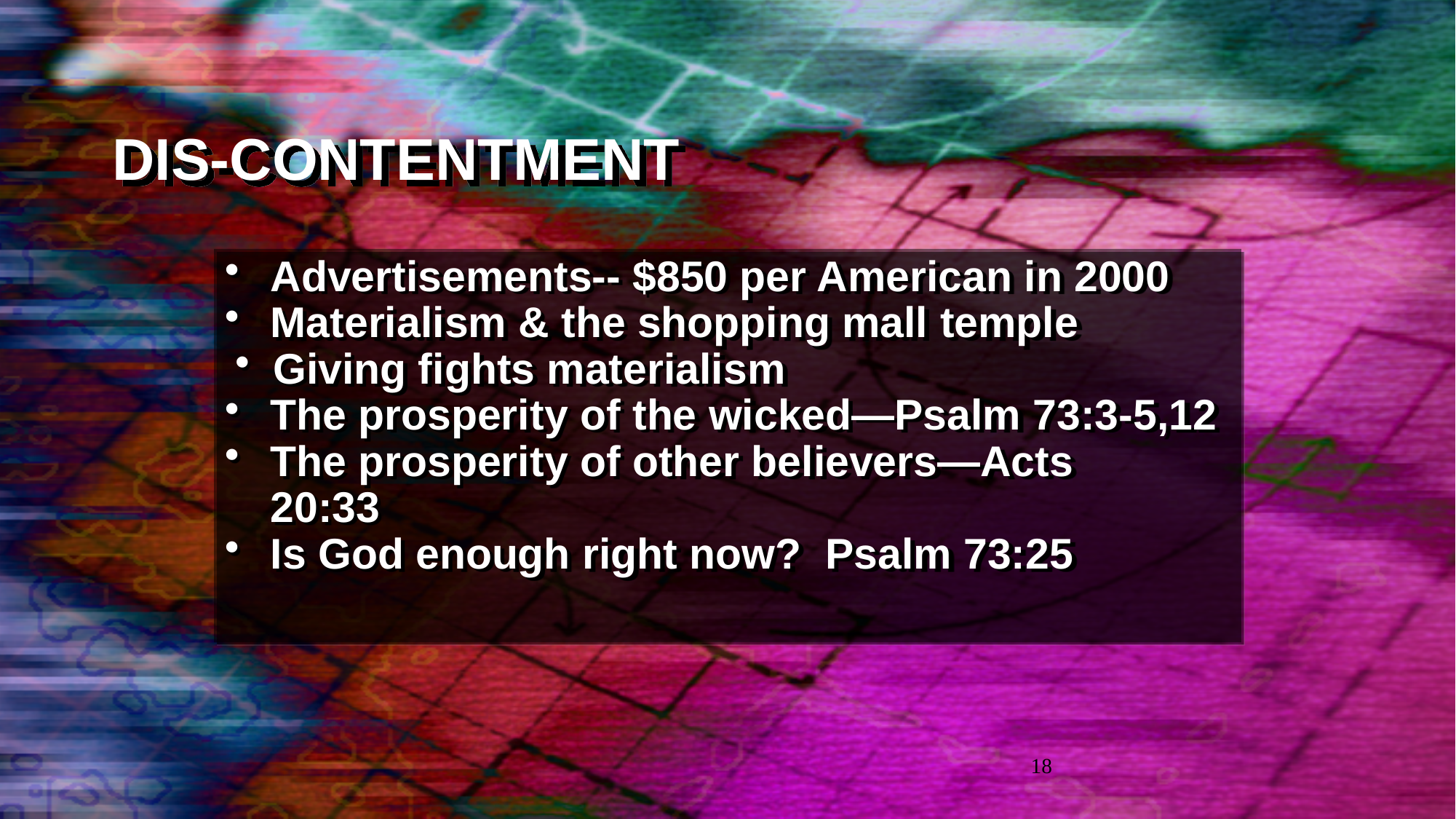

# DIS-CONTENTMENT
Advertisements-- $850 per American in 2000
Materialism & the shopping mall temple
Giving fights materialism
The prosperity of the wicked—Psalm 73:3-5,12
The prosperity of other believers—Acts 	20:33
Is God enough right now?  Psalm 73:25
18